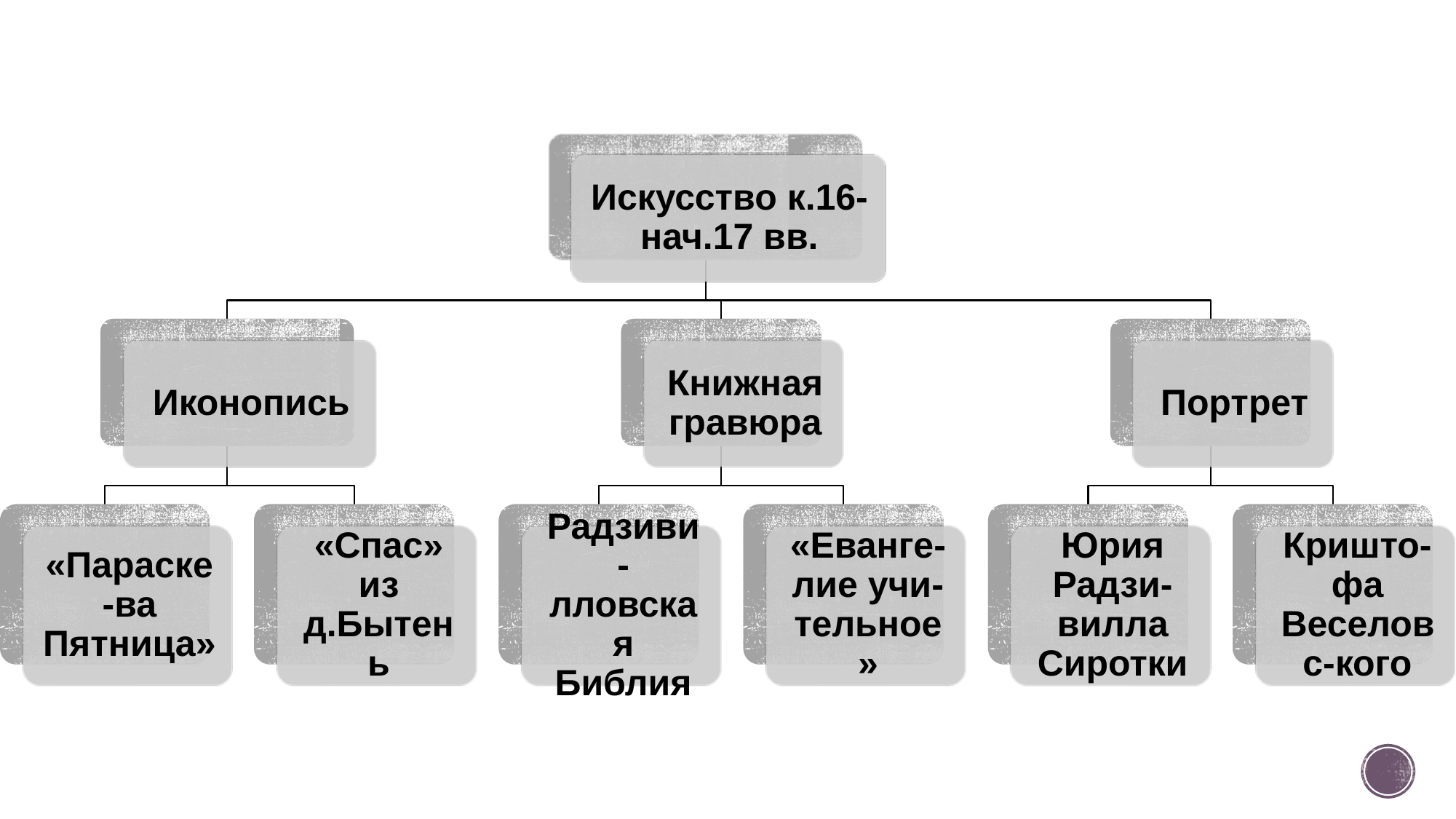

Искусство к.16-нач.17 вв.
Иконопись
«Параске-ва Пятница»
«Спас» из д.Бытень
Книжная гравюра
Радзиви-лловская Библия
«Еванге-лие учи-тельное»
Портрет
Юрия Радзи-вилла Сиротки
Кришто-фа Веселовс-кого